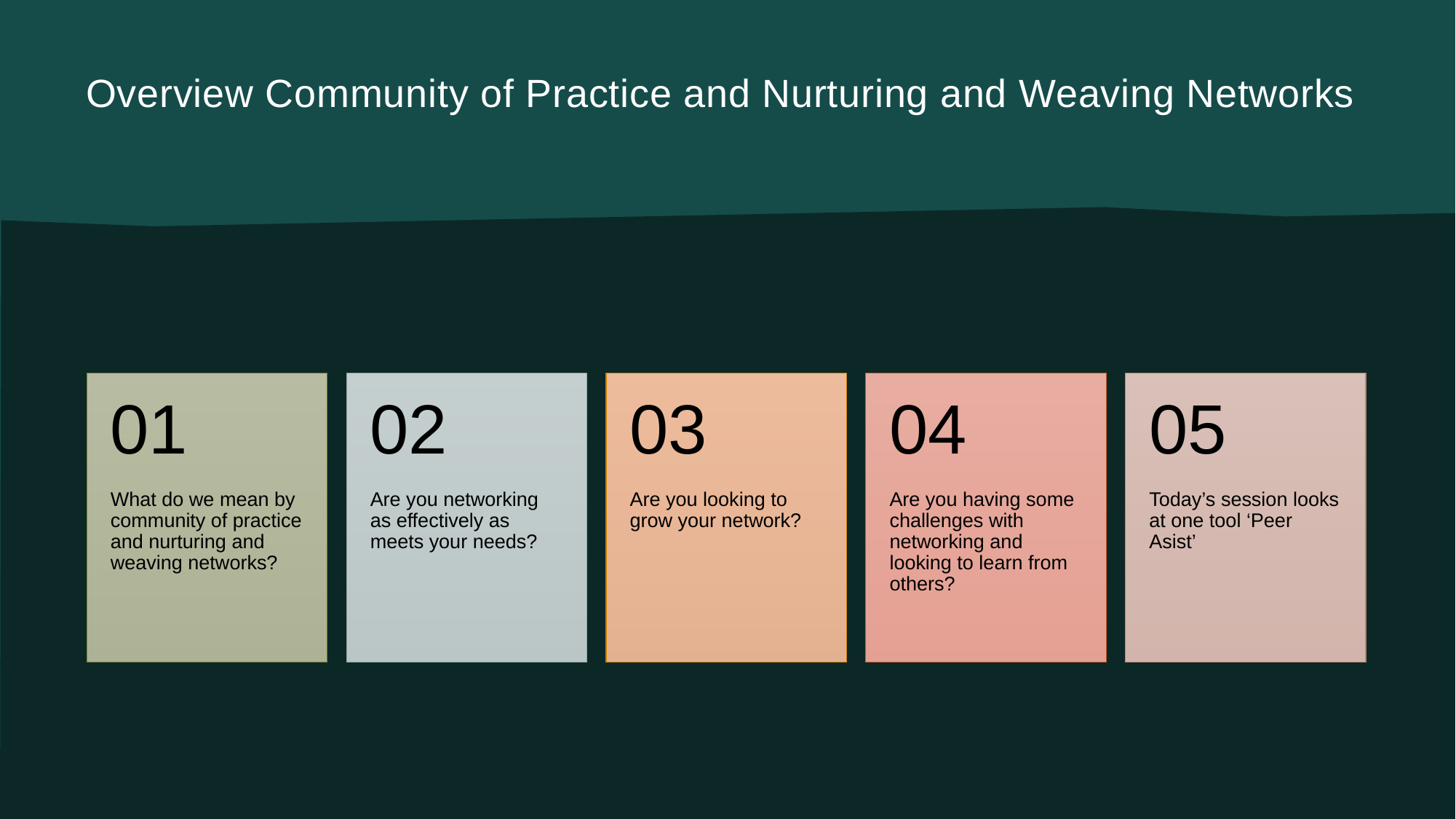

# Overview Community of Practice and Nurturing and Weaving Networks

What do we mean by community of practice and nurturing and weaving networks?
01
Are you networking as effectively as meets your needs?
02
Are you looking to grow your network?
03
Are you having some challenges with networking and looking to learn from others?
04
Today’s session looks at one tool ‘Peer Asist’
05